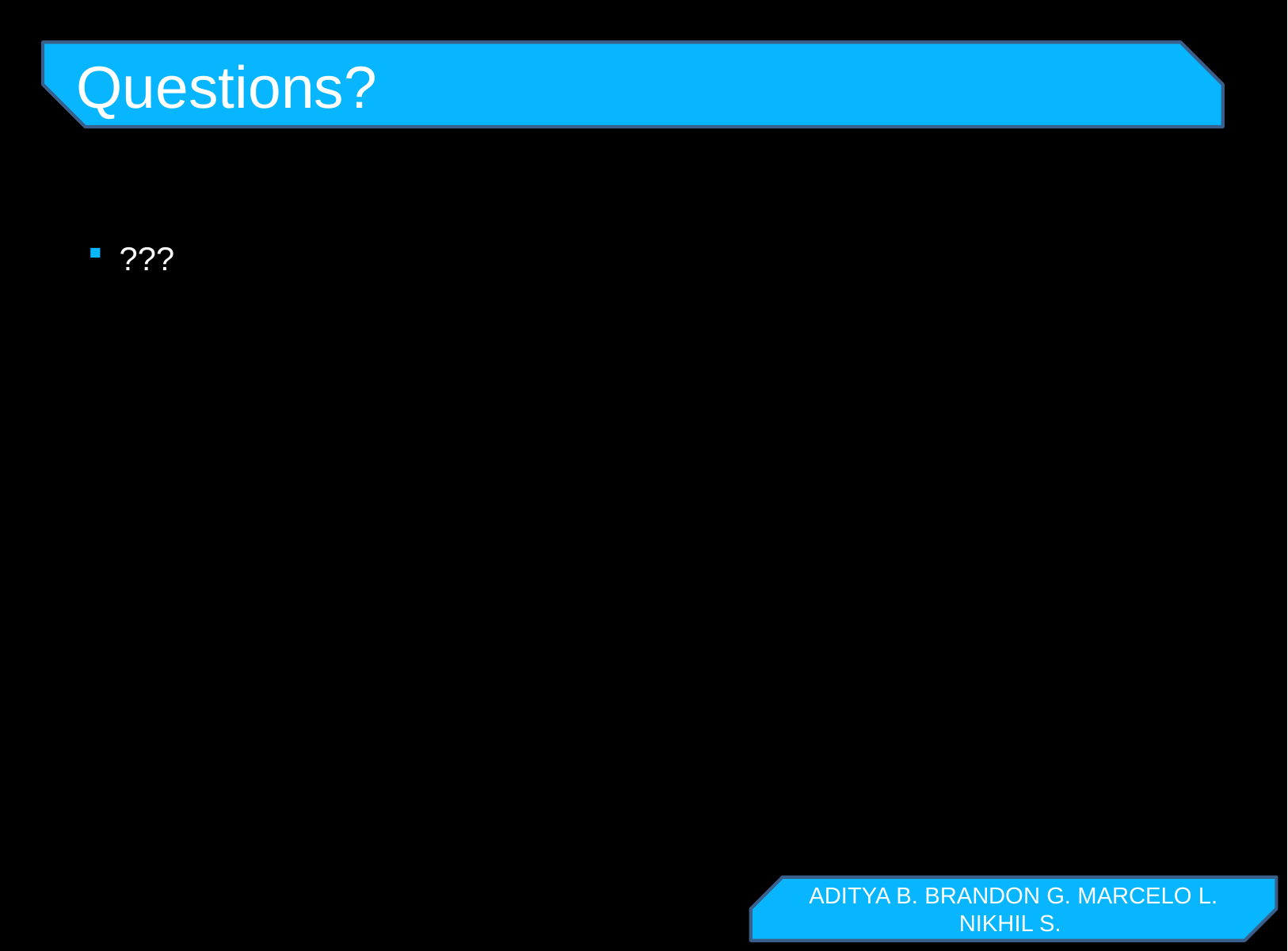

Questions?
???

ADITYA B. BRANDON G. MARCELO L. NIKHIL S.